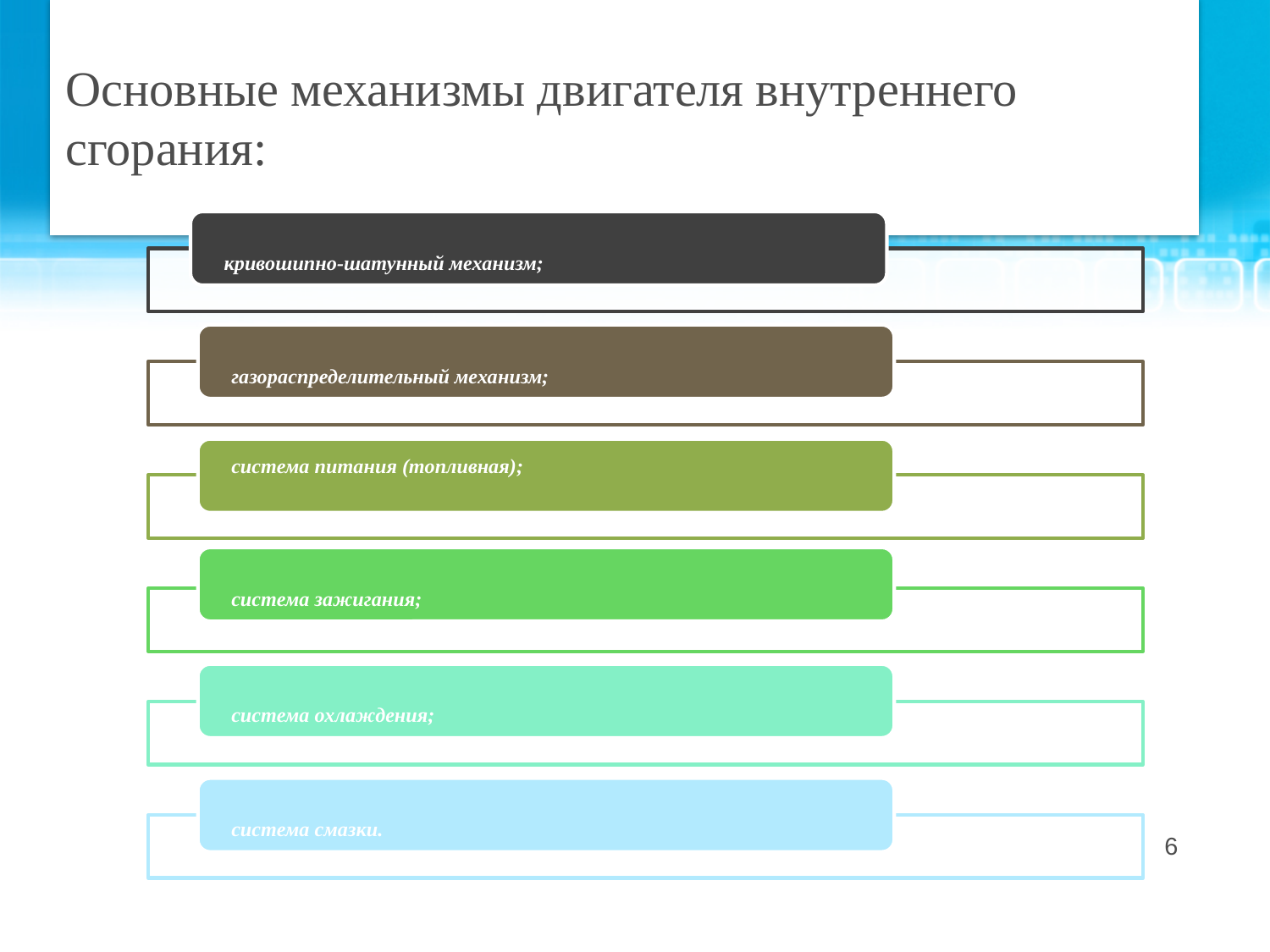

# Основные механизмы двигателя внутреннего сгорания:
кривошипно-шатунный механизм;
газораспределительный механизм;
система питания (топливная);
система зажигания;
система охлаждения;
система смазки.
6